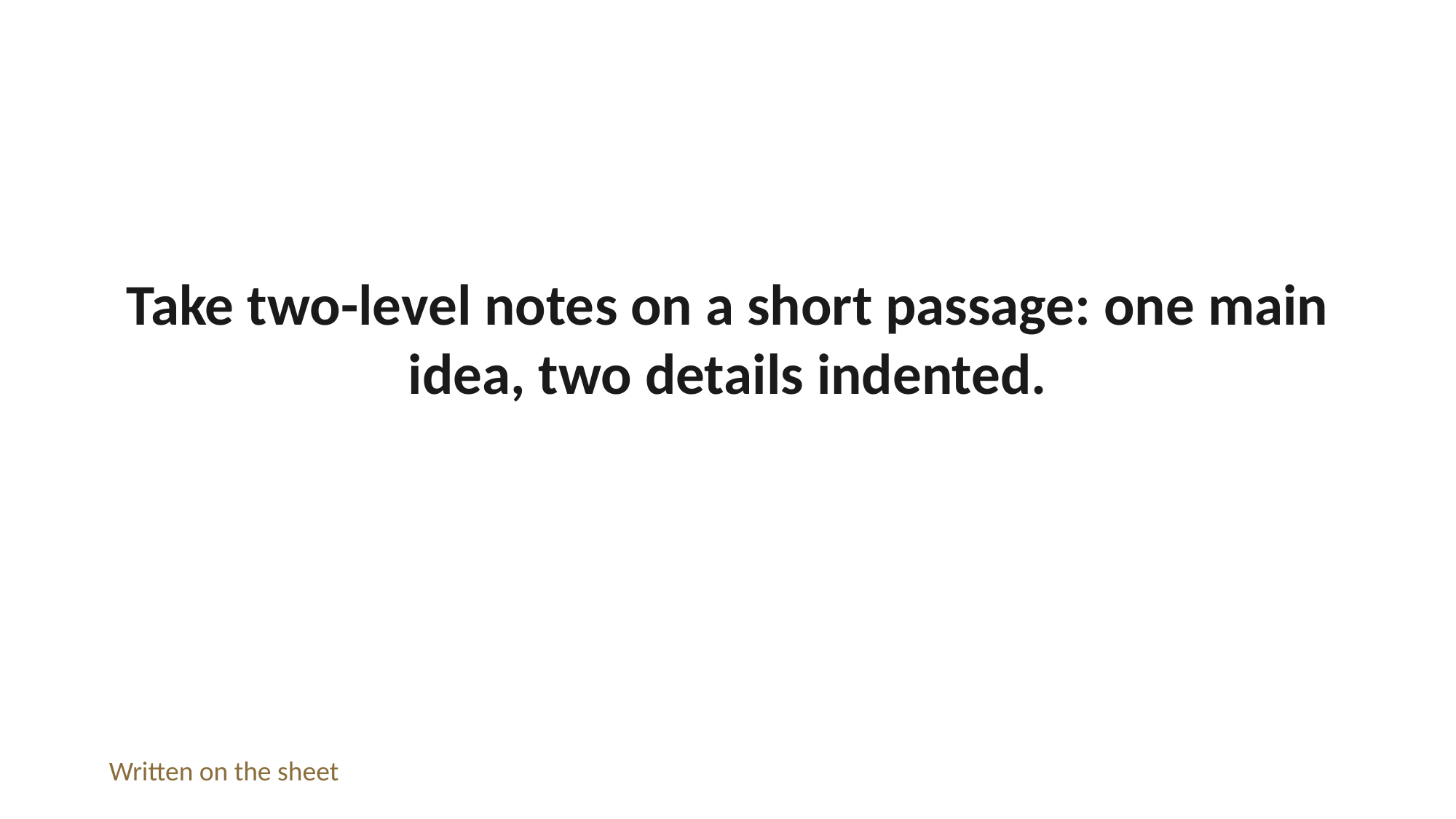

Take two-level notes on a short passage: one main idea, two details indented.
Written on the sheet